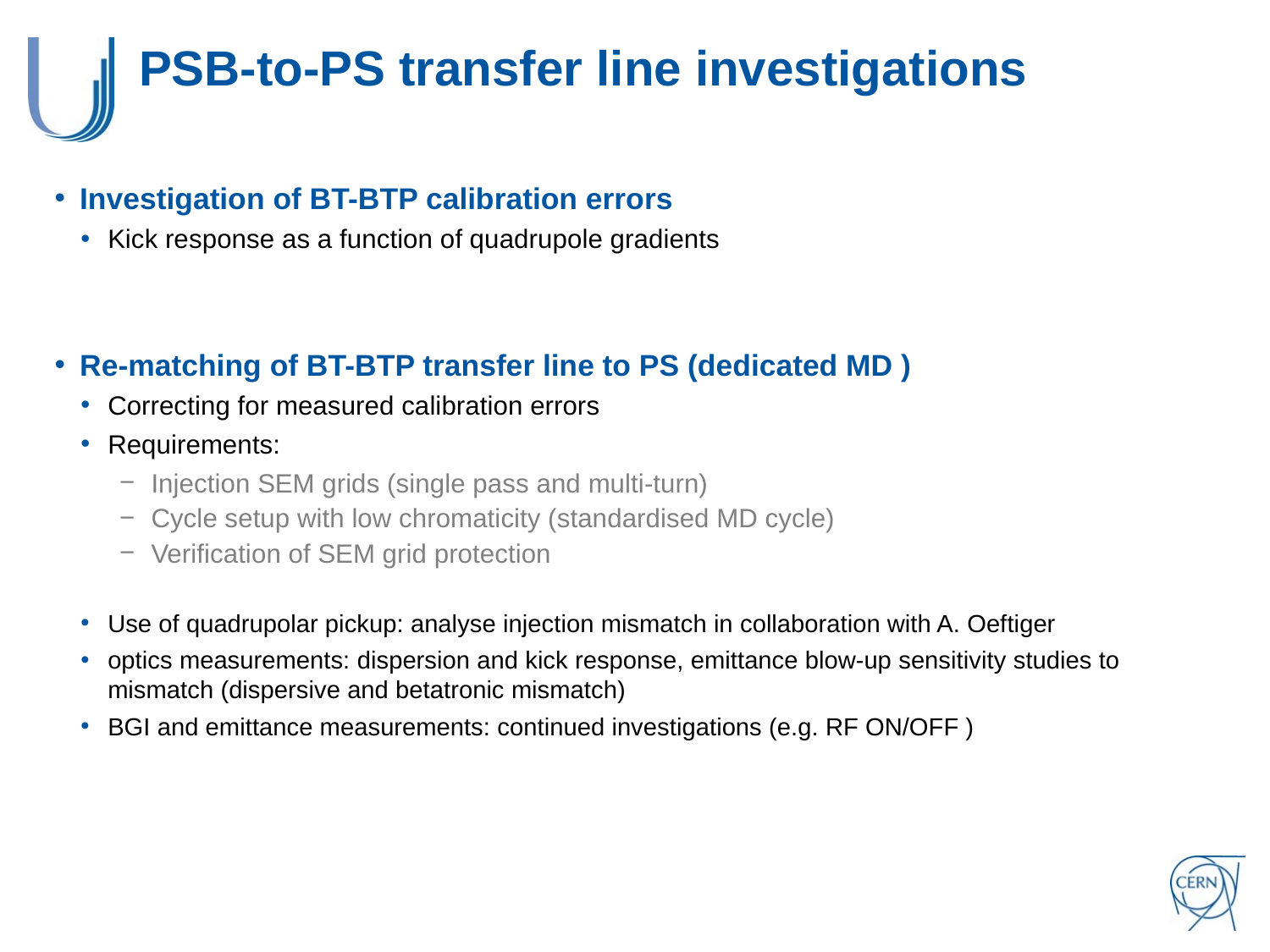

# PSB-to-PS transfer line investigations
Investigation of BT-BTP calibration errors
Kick response as a function of quadrupole gradients

Re-matching of BT-BTP transfer line to PS (dedicated MD )
Correcting for measured calibration errors
Requirements:
Injection SEM grids (single pass and multi-turn)
Cycle setup with low chromaticity (standardised MD cycle)
Verification of SEM grid protection

Use of quadrupolar pickup: analyse injection mismatch in collaboration with A. Oeftiger
optics measurements: dispersion and kick response, emittance blow-up sensitivity studies to mismatch (dispersive and betatronic mismatch)
BGI and emittance measurements: continued investigations (e.g. RF ON/OFF )